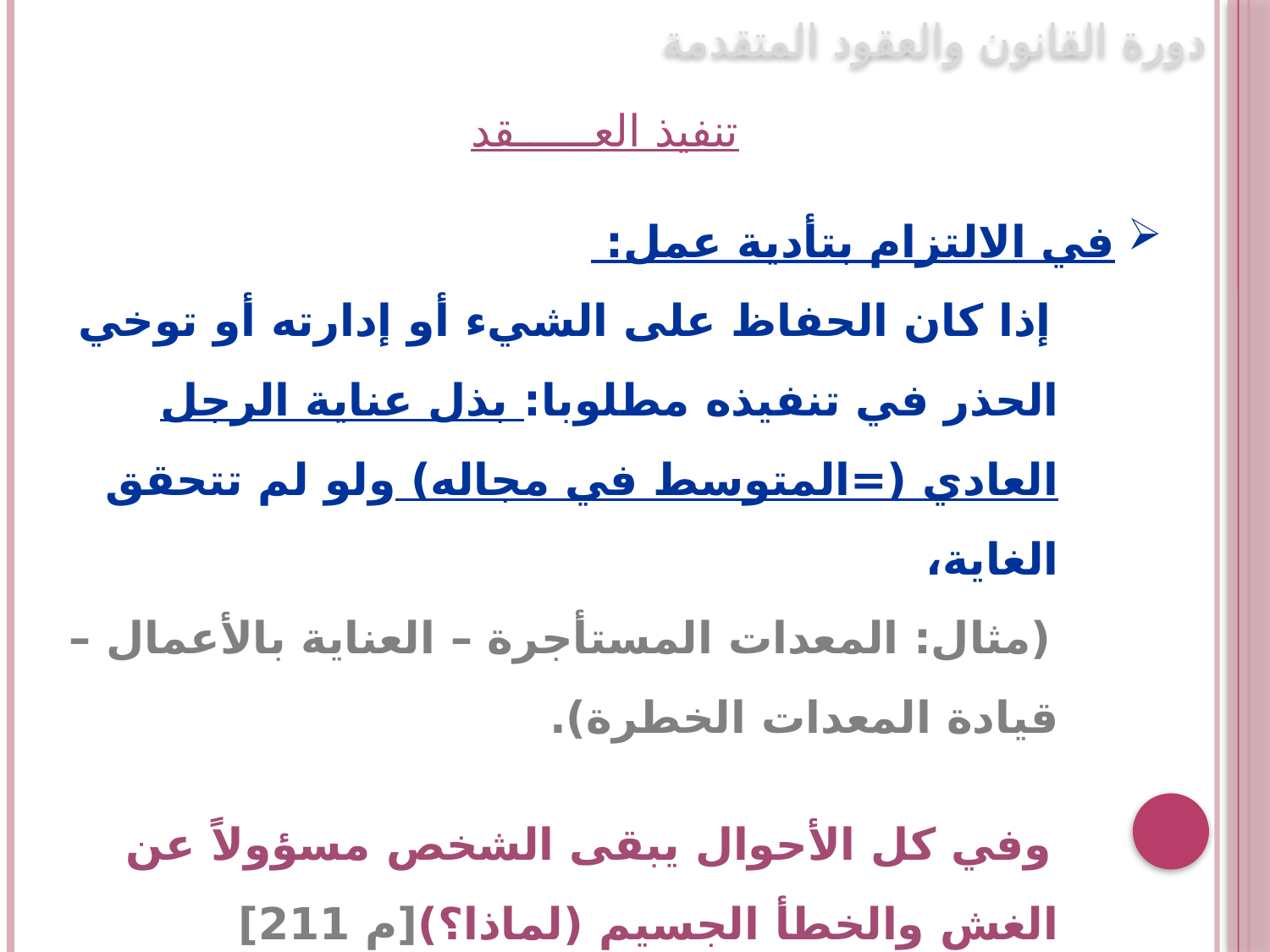

دورة القانون والعقود المتقدمة
تنفيذ العــــــقد

في الالتزام بتأدية عمل:
إذا كان الحفاظ على الشيء أو إدارته أو توخي الحذر في تنفيذه مطلوبا: بذل عناية الرجل العادي (=المتوسط في مجاله) ولو لم تتحقق الغاية،
(مثال: المعدات المستأجرة – العناية بالأعمال – قيادة المعدات الخطرة).

وفي كل الأحوال يبقى الشخص مسؤولاً عن الغش والخطأ الجسيم (لماذا؟)[م 211]